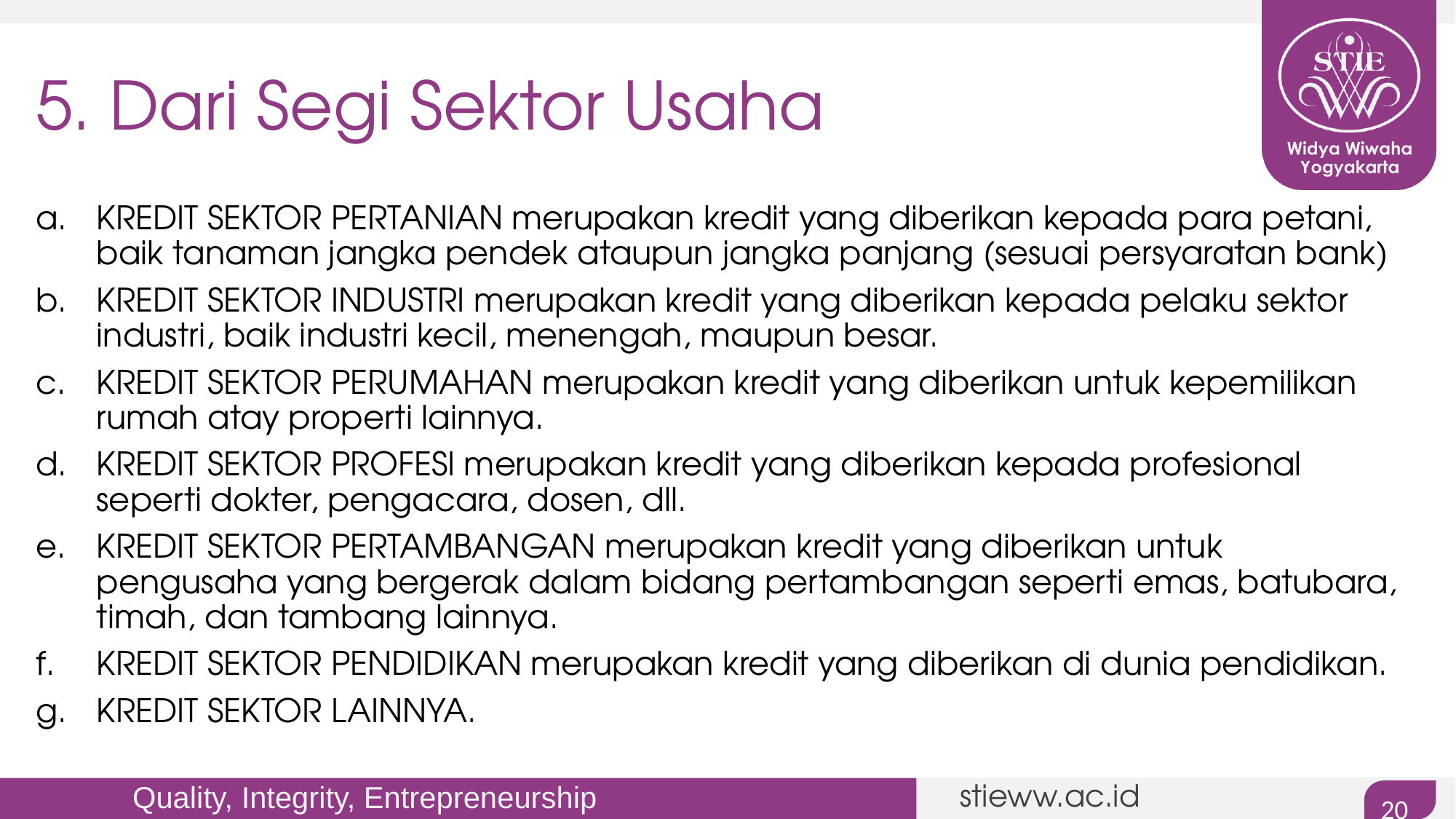

# 5. Dari Segi Sektor Usaha
KREDIT SEKTOR PERTANIAN merupakan kredit yang diberikan kepada para petani, baik tanaman jangka pendek ataupun jangka panjang (sesuai persyaratan bank)
KREDIT SEKTOR INDUSTRI merupakan kredit yang diberikan kepada pelaku sektor industri, baik industri kecil, menengah, maupun besar.
KREDIT SEKTOR PERUMAHAN merupakan kredit yang diberikan untuk kepemilikan rumah atay properti lainnya.
KREDIT SEKTOR PROFESI merupakan kredit yang diberikan kepada profesional seperti dokter, pengacara, dosen, dll.
KREDIT SEKTOR PERTAMBANGAN merupakan kredit yang diberikan untuk pengusaha yang bergerak dalam bidang pertambangan seperti emas, batubara, timah, dan tambang lainnya.
KREDIT SEKTOR PENDIDIKAN merupakan kredit yang diberikan di dunia pendidikan.
KREDIT SEKTOR LAINNYA.